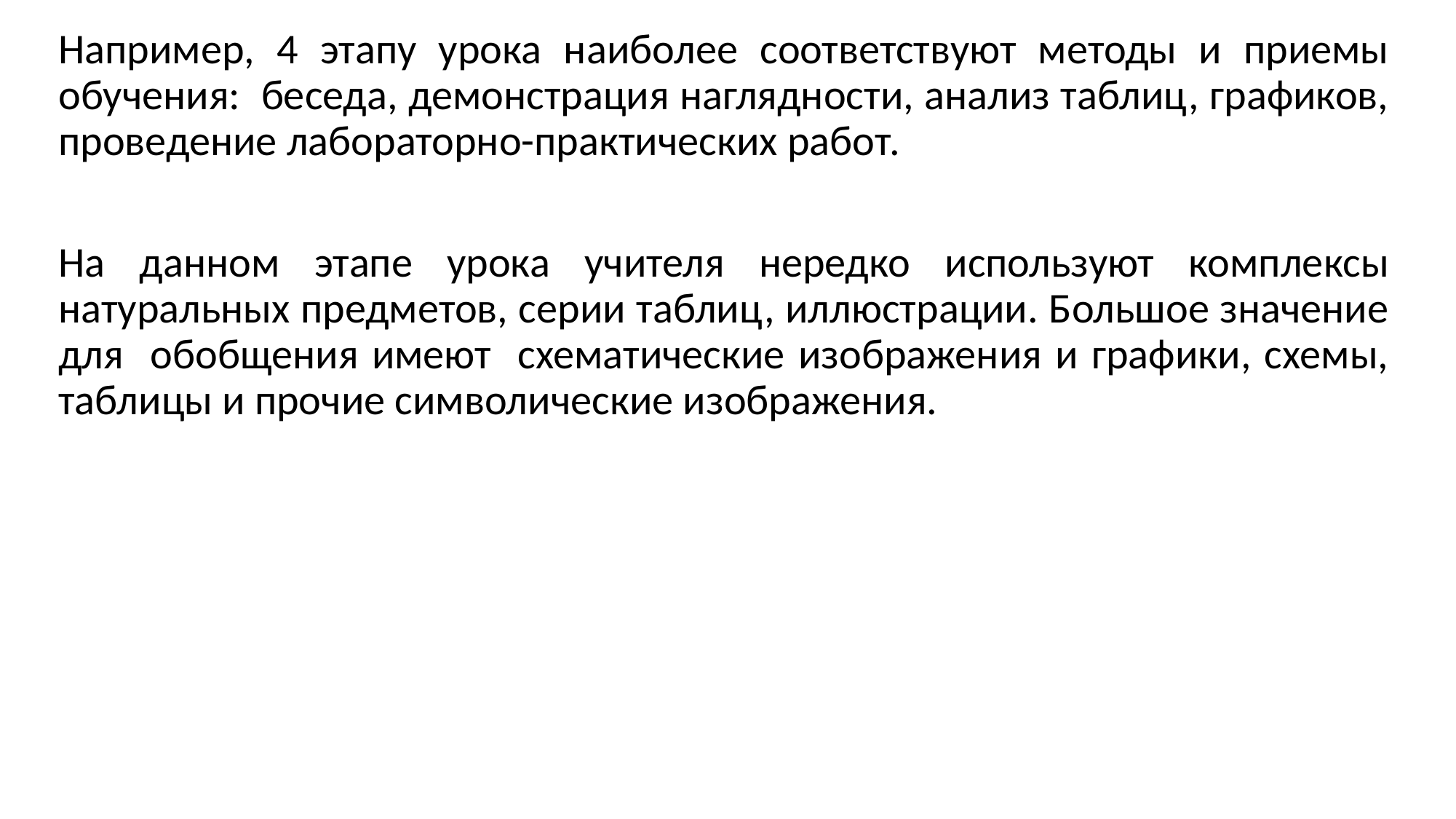

Например, 4 этапу урока наиболее соответствуют методы и приемы обучения:  беседа, демонстрация наглядности, анализ таблиц, графиков, проведение лабораторно-практических работ.

На данном этапе урока учителя нередко используют комплексы натуральных предметов, серии таблиц, иллюстрации. Большое значение для  обобщения имеют  схематические изображения и графики, схемы, таблицы и прочие символические изображения.